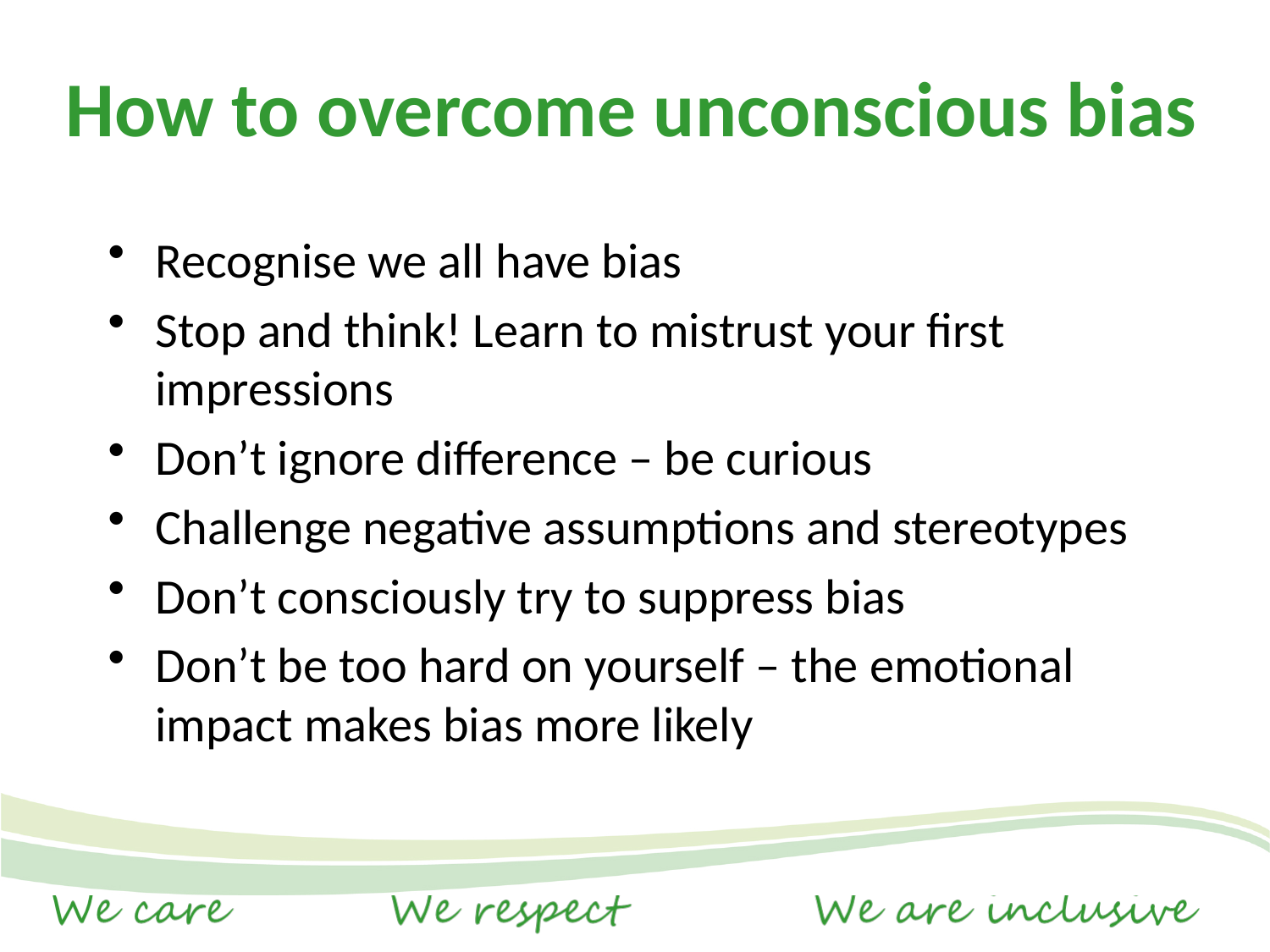

# How to overcome unconscious bias
Recognise we all have bias
Stop and think! Learn to mistrust your first impressions
Don’t ignore difference – be curious
Challenge negative assumptions and stereotypes
Don’t consciously try to suppress bias
Don’t be too hard on yourself – the emotional impact makes bias more likely